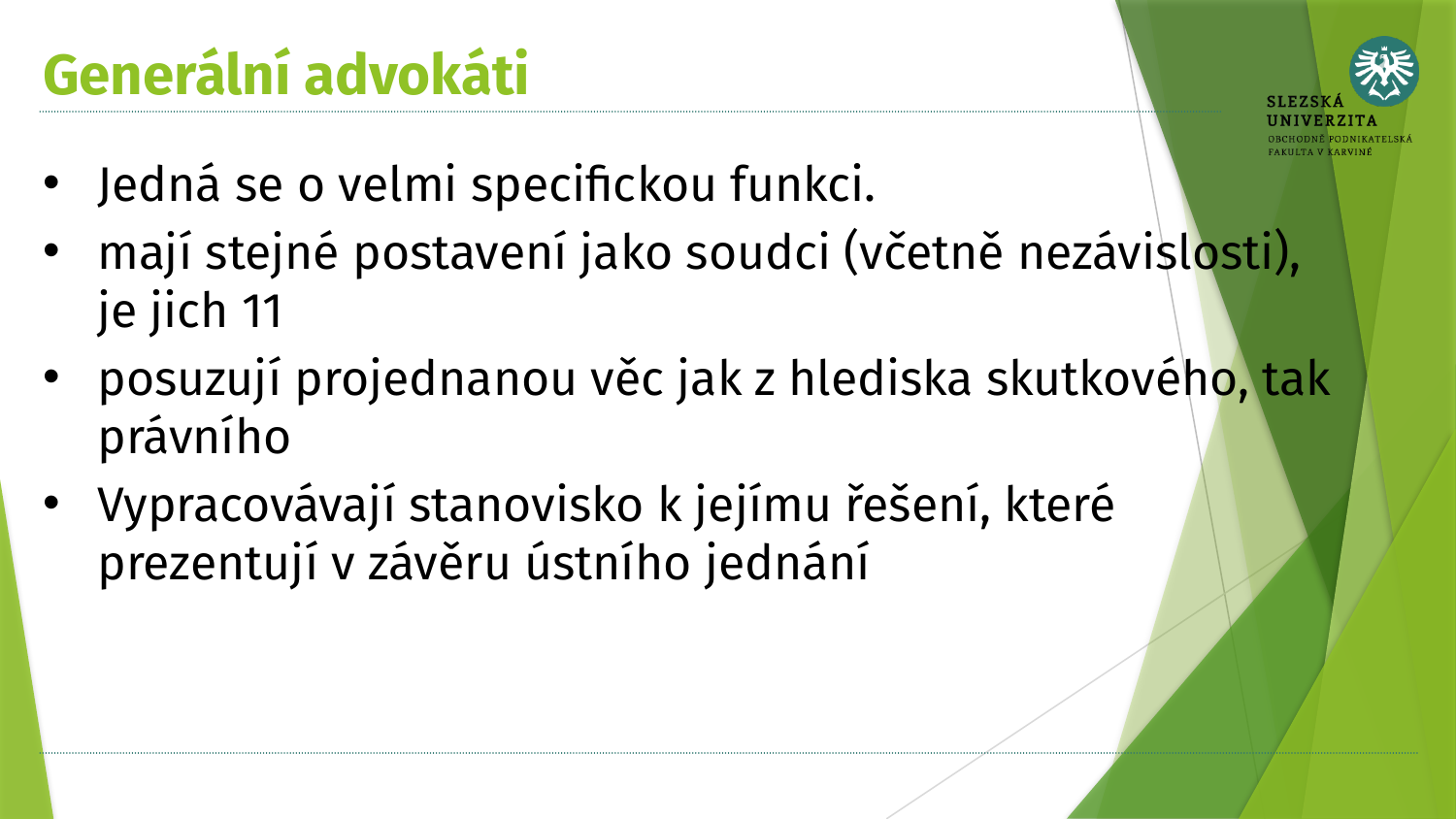

# Generální advokáti
Jedná se o velmi specifickou funkci.
mají stejné postavení jako soudci (včetně nezávislosti), je jich 11
posuzují projednanou věc jak z hlediska skutkového, tak právního
Vypracovávají stanovisko k jejímu řešení, které prezentují v závěru ústního jednání